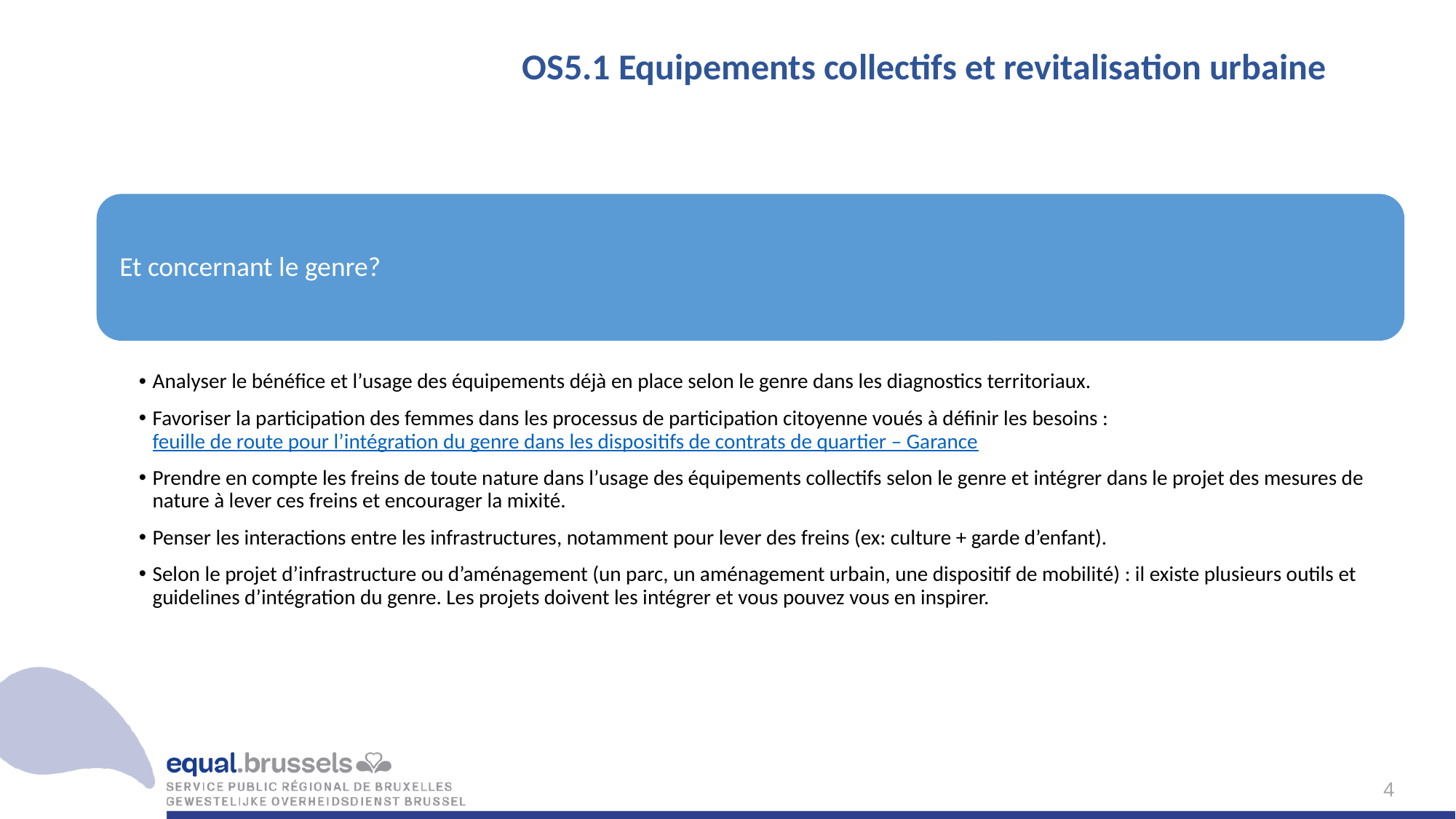

# OS5.1 Equipements collectifs et revitalisation urbaine
Et concernant le genre?

Analyser le bénéfice et l’usage des équipements déjà en place selon le genre dans les diagnostics territoriaux.

Favoriser la participation des femmes dans les processus de participation citoyenne voués à définir les besoins : feuille de route pour l’intégration du genre dans les dispositifs de contrats de quartier – Garance

Prendre en compte les freins de toute nature dans l’usage des équipements collectifs selon le genre et intégrer dans le projet des mesures de nature à lever ces freins et encourager la mixité.

Penser les interactions entre les infrastructures, notamment pour lever des freins (ex: culture + garde d’enfant).

Selon le projet d’infrastructure ou d’aménagement (un parc, un aménagement urbain, une dispositif de mobilité) : il existe plusieurs outils et guidelines d’intégration du genre. Les projets doivent les intégrer et vous pouvez vous en inspirer.